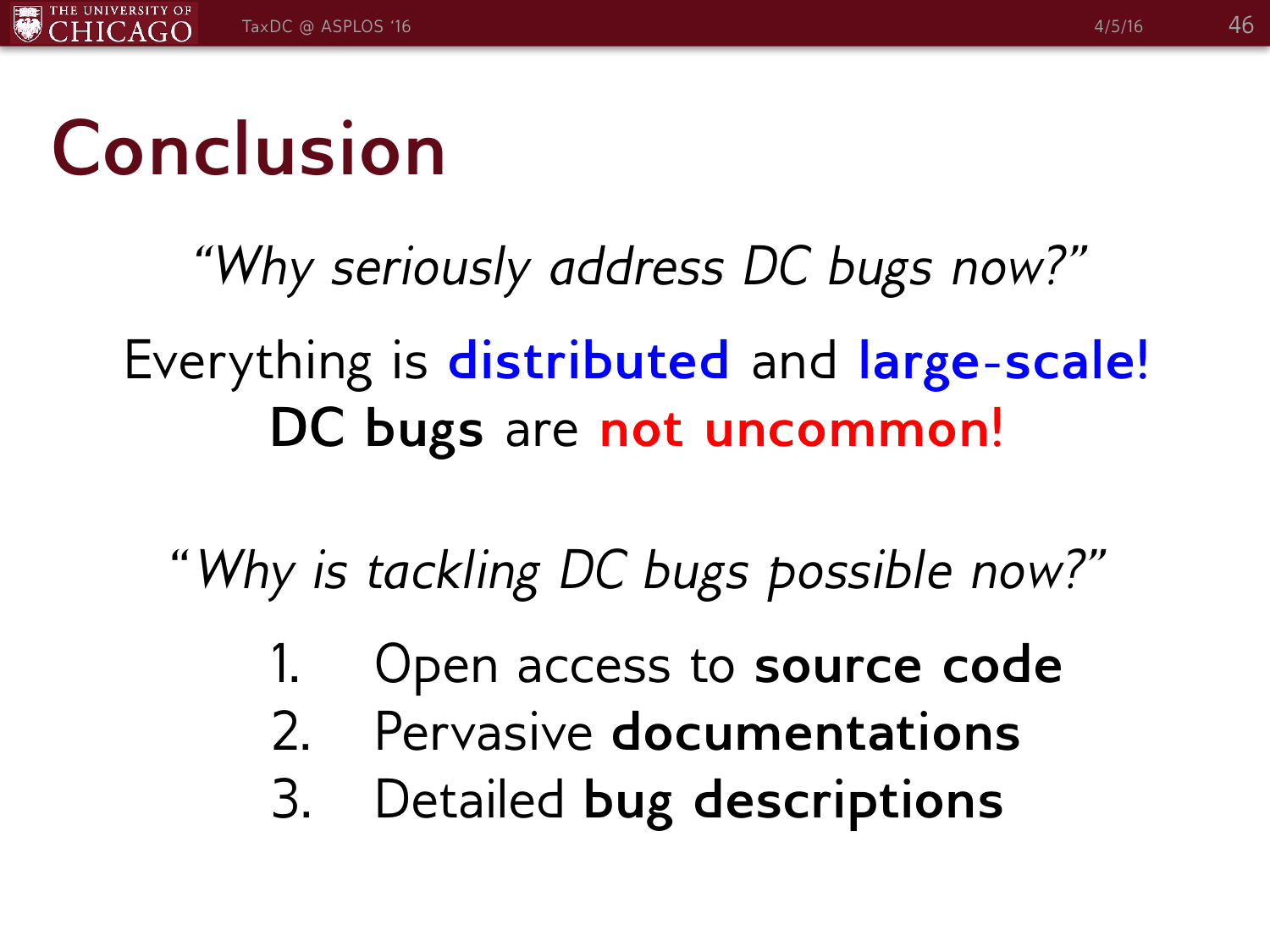

46
TaxDC @ ASPLOS ‘16
4/5/16
# Conclusion
“Why seriously address DC bugs now?”
Everything is distributed and large-scale!
DC bugs are not uncommon!

“Why is tackling DC bugs possible now?”

Open access to source code
Pervasive documentations
Detailed bug descriptions